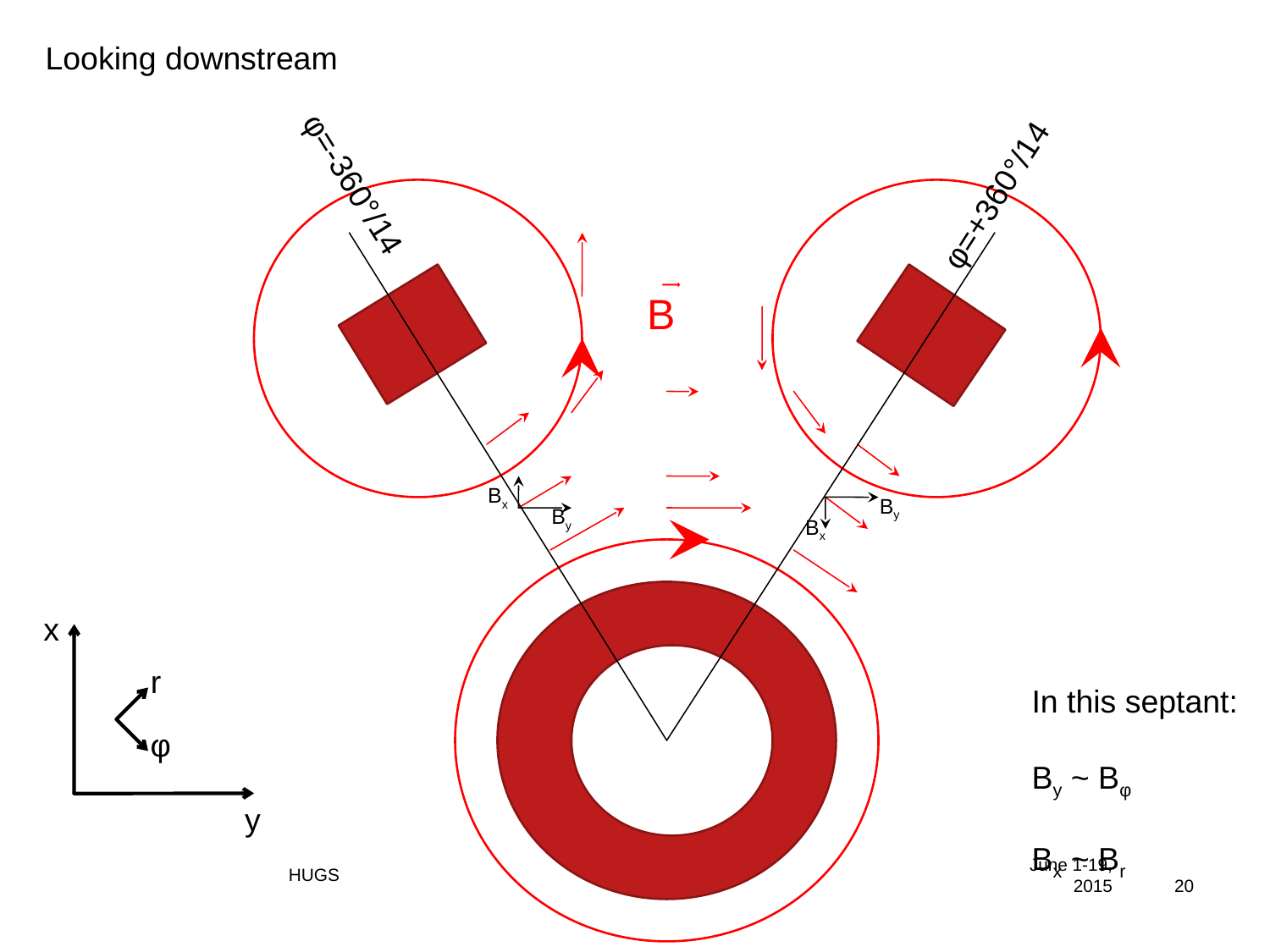

Looking downstream
φ=-360°/14
φ=+360°/14

  ͢
B

Bx
By
By
Bx

x

r
In this septant:

By ~ Bφ

Bx ~ Br
φ
y
HUGS
20
June 1-19, 2015